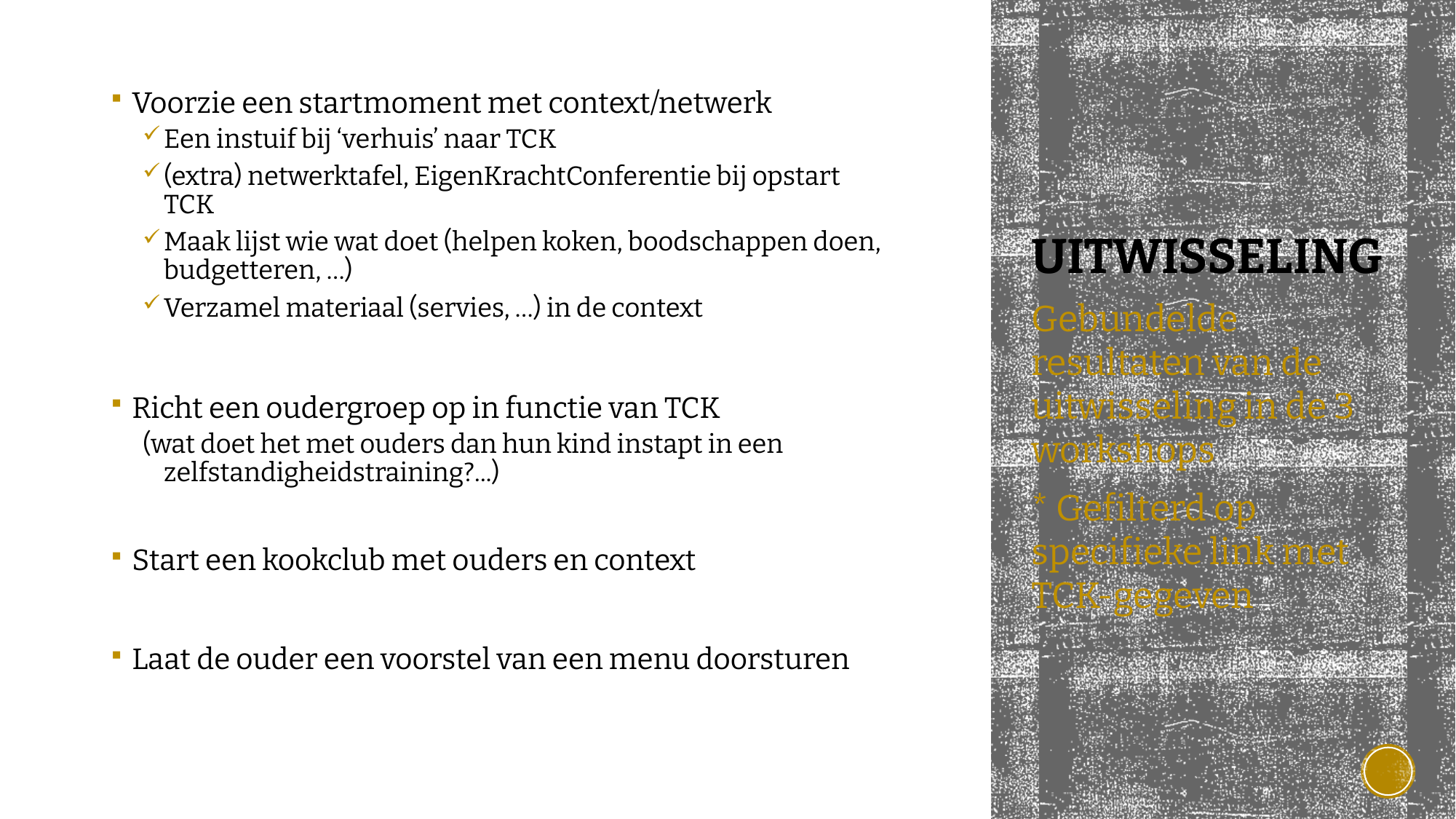

Voorzie een startmoment met context/netwerk
Een instuif bij ‘verhuis’ naar TCK
(extra) netwerktafel, EigenKrachtConferentie bij opstart TCK
Maak lijst wie wat doet (helpen koken, boodschappen doen, budgetteren, …)
Verzamel materiaal (servies, …) in de context

Richt een oudergroep op in functie van TCK
(wat doet het met ouders dan hun kind instapt in een zelfstandigheidstraining?...)

Start een kookclub met ouders en context

Laat de ouder een voorstel van een menu doorsturen

# uitwisseling
Gebundelde resultaten van de uitwisseling in de 3 workshops
* Gefilterd op specifieke link met TCK-gegeven